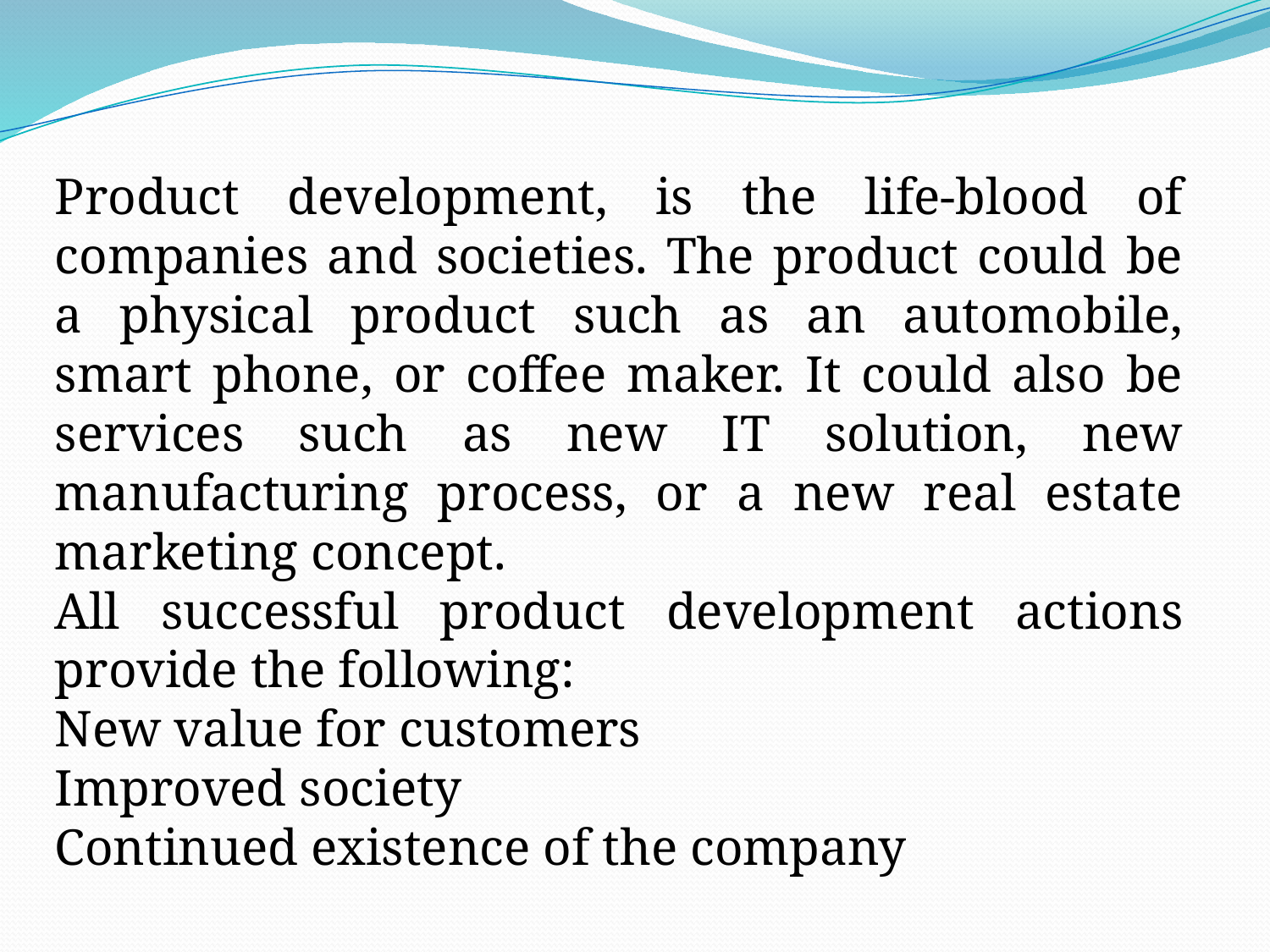

Product development, is the life-blood of companies and societies. The product could be a physical product such as an automobile, smart phone, or coffee maker. It could also be services such as new IT solution, new manufacturing process, or a new real estate marketing concept.
All successful product development actions provide the following:
New value for customers
Improved society
Continued existence of the company